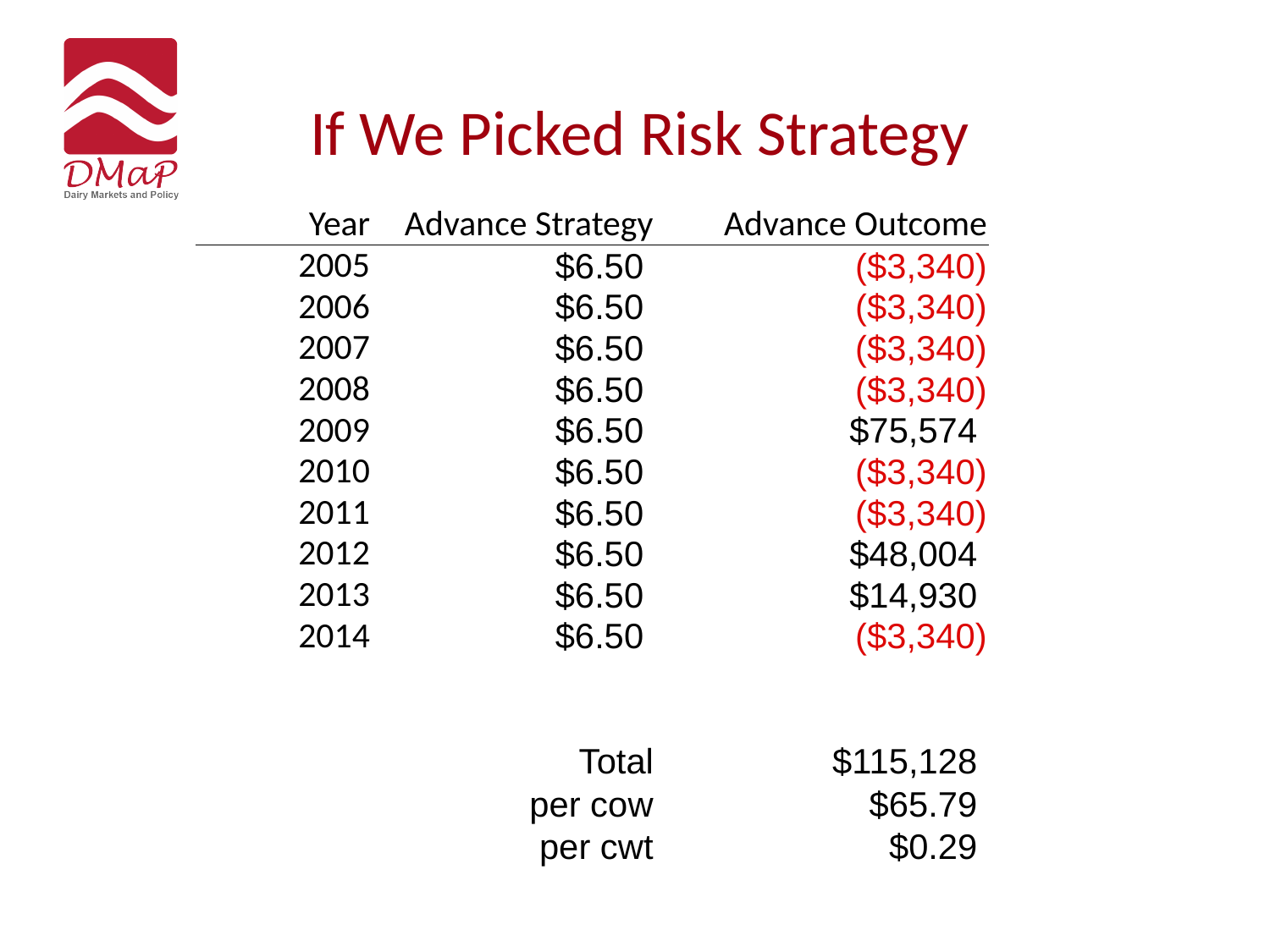

# If We Picked Risk Strategy
| Year | Advance Strategy | Advance Outcome |
| --- | --- | --- |
| 2005 | $6.50 | ($3,340) |
| 2006 | $6.50 | ($3,340) |
| 2007 | $6.50 | ($3,340) |
| 2008 | $6.50 | ($3,340) |
| 2009 | $6.50 | $75,574 |
| 2010 | $6.50 | ($3,340) |
| 2011 | $6.50 | ($3,340) |
| 2012 | $6.50 | $48,004 |
| 2013 | $6.50 | $14,930 |
| 2014 | $6.50 | ($3,340) |
|  |  |  |
|  |  |  |
|  | Total | $115,128 |
|  | per cow | $65.79 |
|  | per cwt | $0.29 |